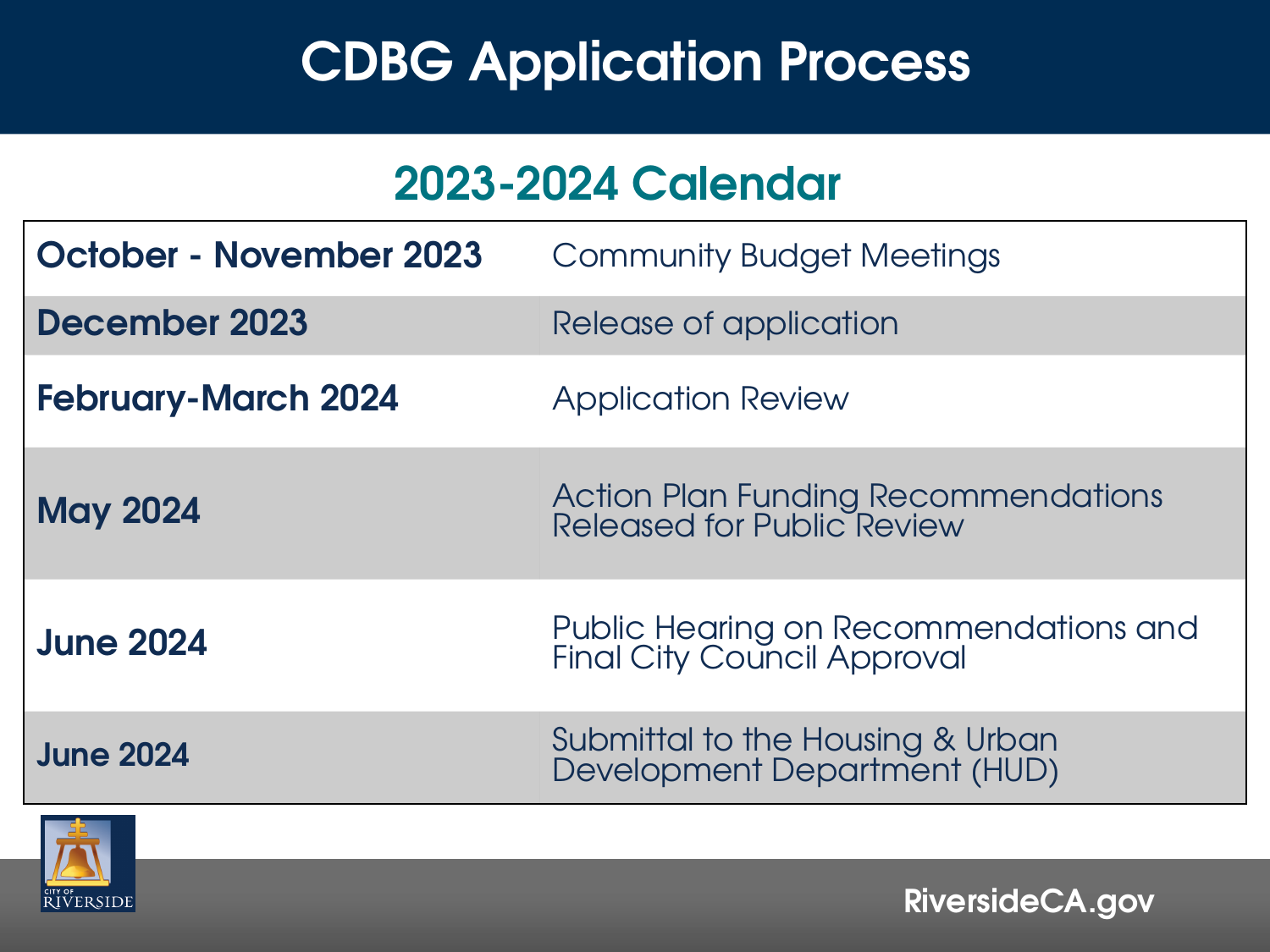

CDBG Application Process
2023-2024 Calendar
| October - November 2023 | Community Budget Meetings |
| --- | --- |
| December 2023 | Release of application |
| February-March 2024 | Application Review |
| May 2024 | Action Plan Funding Recommendations Released for Public Review |
| June 2024 | Public Hearing on Recommendations and Final City Council Approval |
| June 2024 | Submittal to the Housing & Urban Development Department (HUD) |